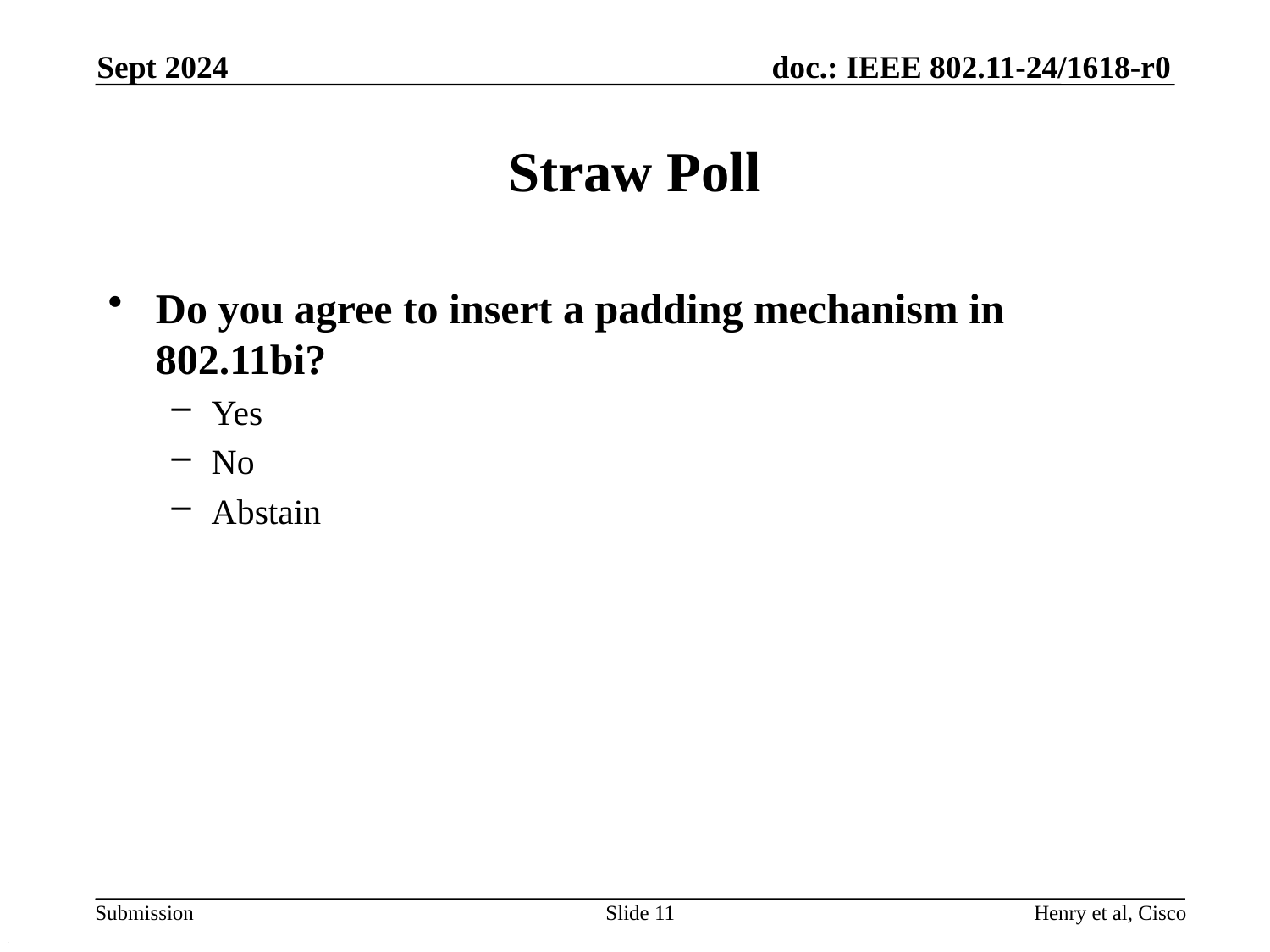

Sept 2024
# Straw Poll
Do you agree to insert a padding mechanism in 802.11bi?
Yes
No
Abstain
Slide 11
Henry et al, Cisco